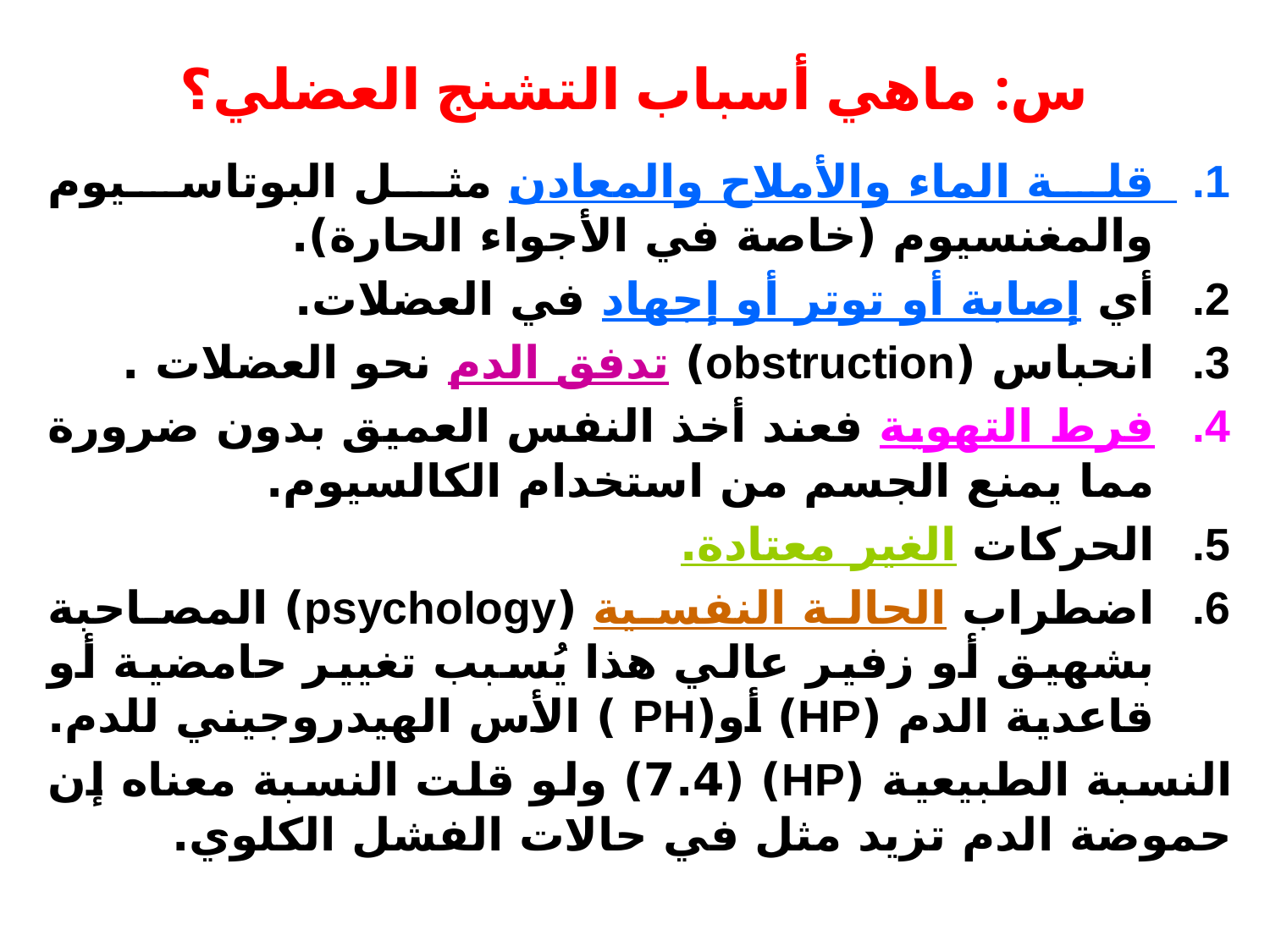

# س: ماهي أسباب التشنج العضلي؟
قلة الماء والأملاح والمعادن مثل البوتاسيوم والمغنسيوم (خاصة في الأجواء الحارة).
أي إصابة أو توتر أو إجهاد في العضلات.
انحباس (obstruction) تدفق الدم نحو العضلات .
فرط التهوية فعند أخذ النفس العميق بدون ضرورة مما يمنع الجسم من استخدام الكالسيوم.
الحركات الغير معتادة.
اضطراب الحالة النفسية (psychology) المصاحبة بشهيق أو زفير عالي هذا يُسبب تغيير حامضية أو قاعدية الدم (HP) أو(PH ) الأس الهيدروجيني للدم.
النسبة الطبيعية (HP) (7.4) ولو قلت النسبة معناه إن حموضة الدم تزيد مثل في حالات الفشل الكلوي.